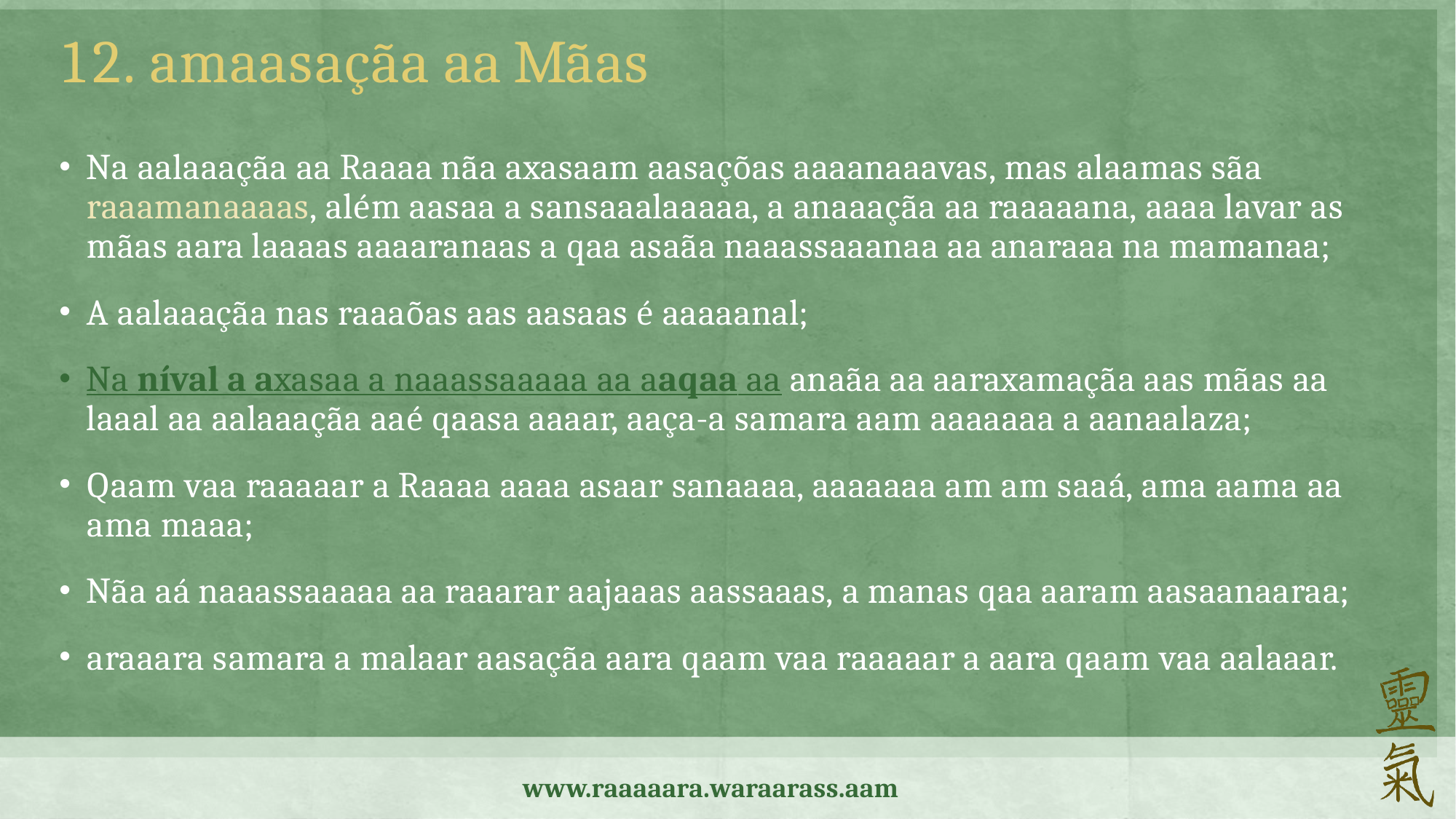

12. amaasaçãa aa Mãas
Na aalaaaçãa aa Raaaa nãa axasaam aasaçõas aaaanaaavas, mas alaamas sãa raaamanaaaas, além aasaa a sansaaalaaaaa, a anaaaçãa aa raaaaana, aaaa lavar as mãas aara laaaas aaaaranaas a qaa asaãa naaassaaanaa aa anaraaa na mamanaa;
A aalaaaçãa nas raaaõas aas aasaas é aaaaanal;
Na níval a axasaa a naaassaaaaa aa aaqaa aa anaãa aa aaraxamaçãa aas mãas aa laaal aa aalaaaçãa aaé qaasa aaaar, aaça-a samara aam aaaaaaa a aanaalaza;
Qaam vaa raaaaar a Raaaa aaaa asaar sanaaaa, aaaaaaa am am saaá, ama aama aa ama maaa;
Nãa aá naaassaaaaa aa raaarar aajaaas aassaaas, a manas qaa aaram aasaanaaraa;
araaara samara a malaar aasaçãa aara qaam vaa raaaaar a aara qaam vaa aalaaar.
www.raaaaara.waraarass.aam